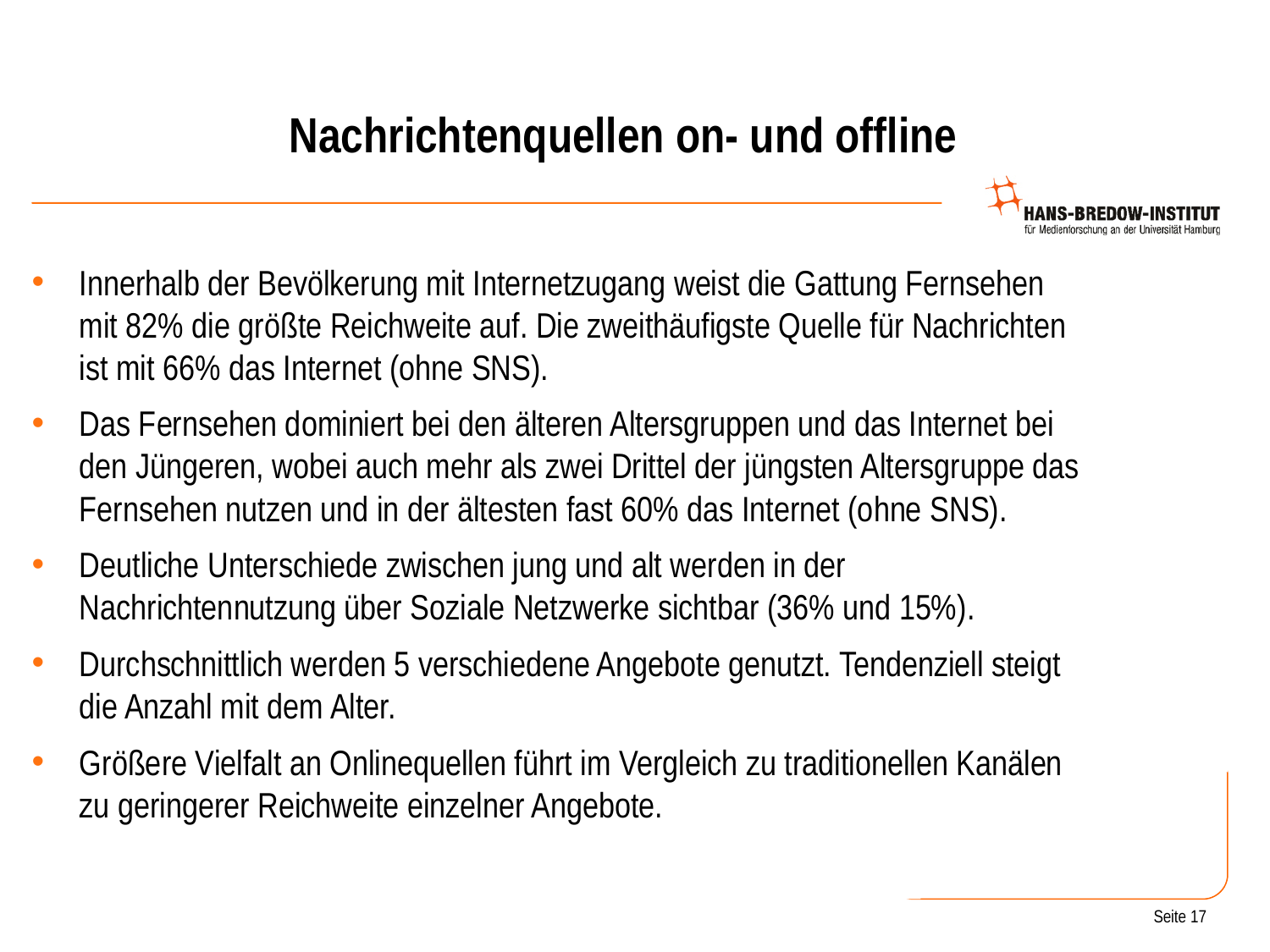

# Nachrichtenquellen on- und offline
Innerhalb der Bevölkerung mit Internetzugang weist die Gattung Fernsehen mit 82% die größte Reichweite auf. Die zweithäufigste Quelle für Nachrichten ist mit 66% das Internet (ohne SNS).
Das Fernsehen dominiert bei den älteren Altersgruppen und das Internet bei den Jüngeren, wobei auch mehr als zwei Drittel der jüngsten Altersgruppe das Fernsehen nutzen und in der ältesten fast 60% das Internet (ohne SNS).
Deutliche Unterschiede zwischen jung und alt werden in der Nachrichtennutzung über Soziale Netzwerke sichtbar (36% und 15%).
Durchschnittlich werden 5 verschiedene Angebote genutzt. Tendenziell steigt die Anzahl mit dem Alter.
Größere Vielfalt an Onlinequellen führt im Vergleich zu traditionellen Kanälen zu geringerer Reichweite einzelner Angebote.

Seite 17